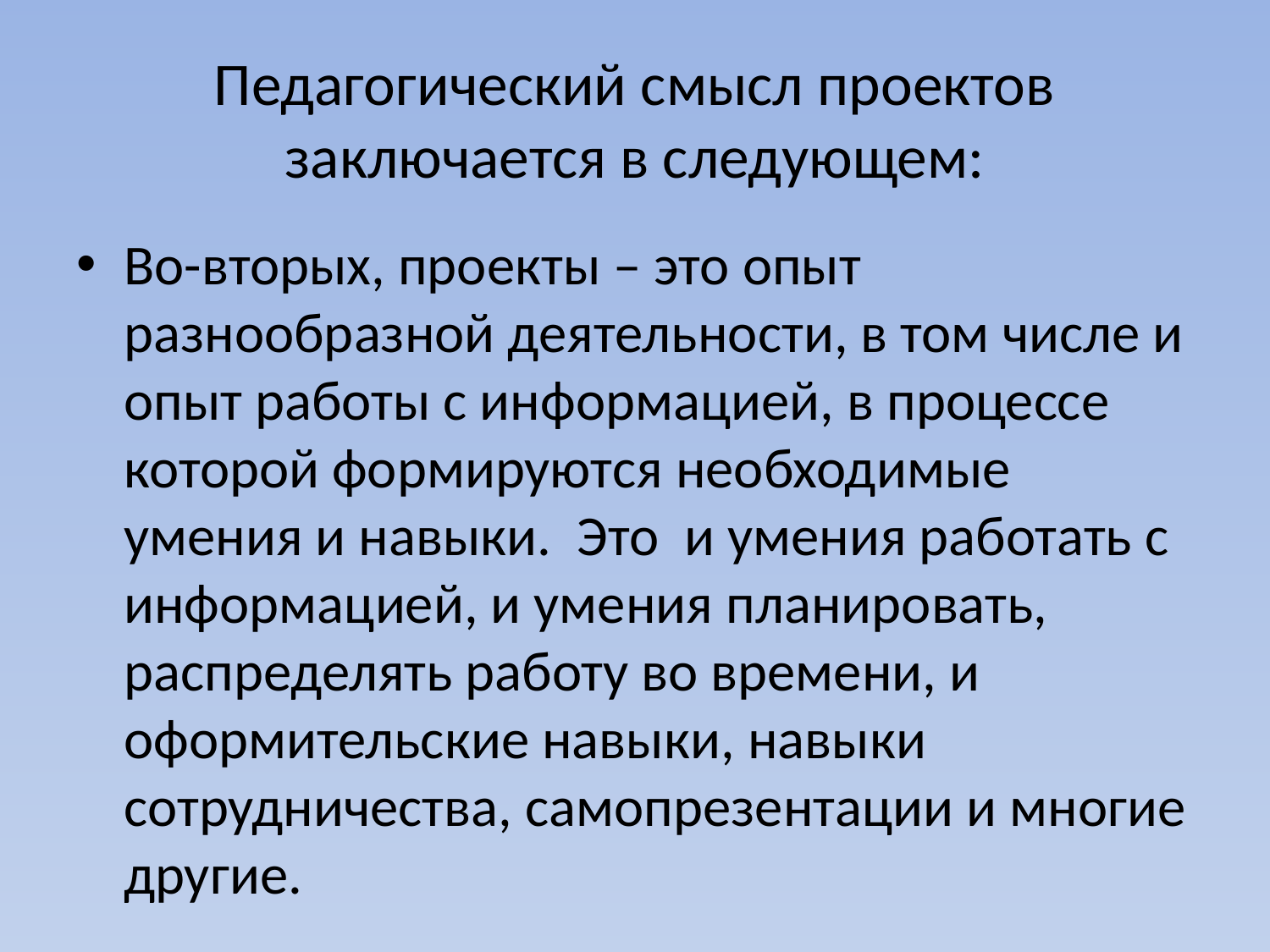

# Педагогический смысл проектов заключается в следующем:
Во-вторых, проекты – это опыт разнообразной деятельности, в том числе и опыт работы с информацией, в процессе которой формируются необходимые умения и навыки.  Это  и умения работать с информацией, и умения планировать, распределять работу во времени, и оформительские навыки, навыки сотрудничества, самопрезентации и многие другие.